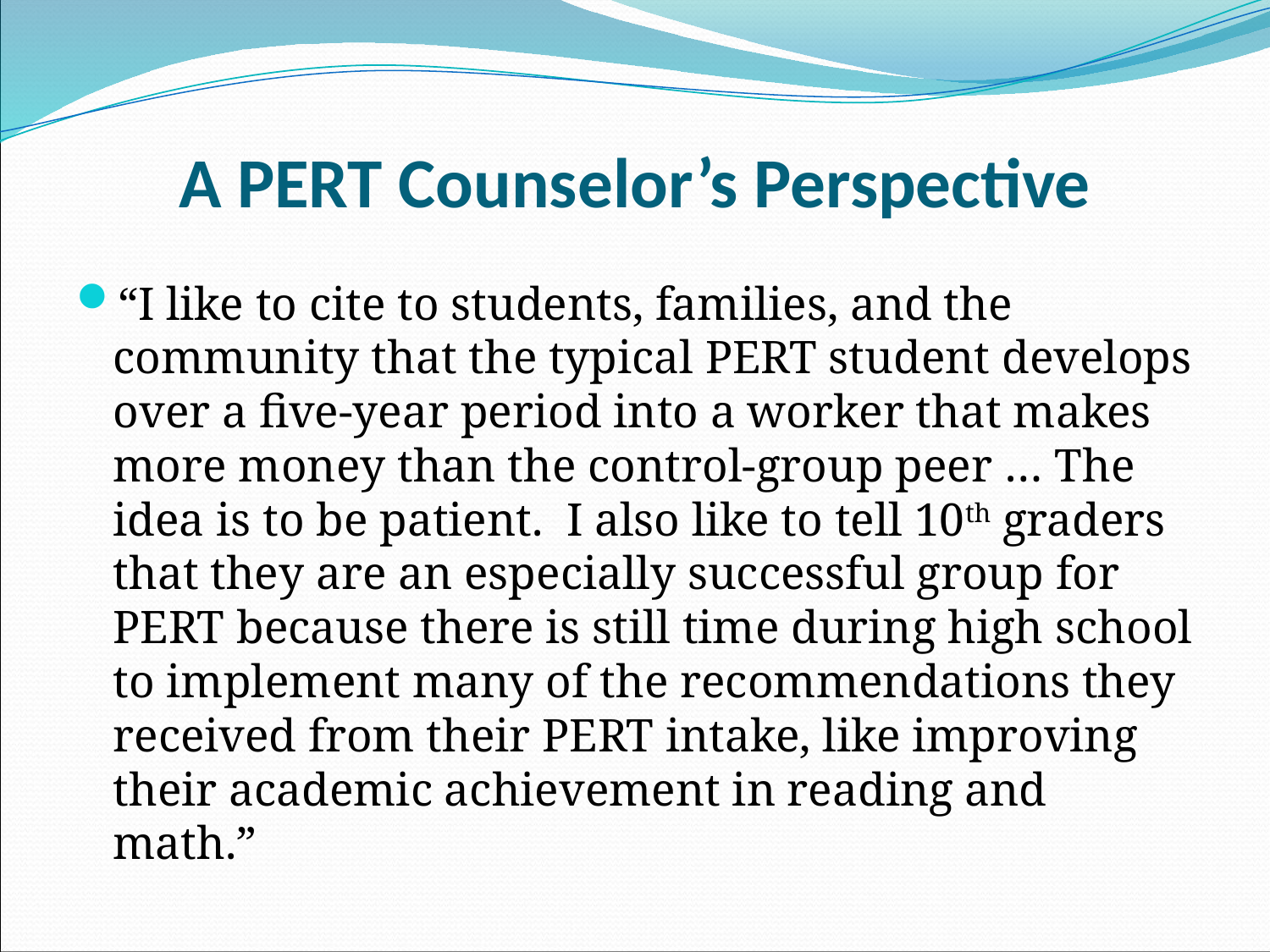

# A PERT Counselor’s Perspective
“I like to cite to students, families, and the community that the typical PERT student develops over a five-year period into a worker that makes more money than the control-group peer … The idea is to be patient.  I also like to tell 10th graders that they are an especially successful group for PERT because there is still time during high school to implement many of the recommendations they received from their PERT intake, like improving their academic achievement in reading and math.”